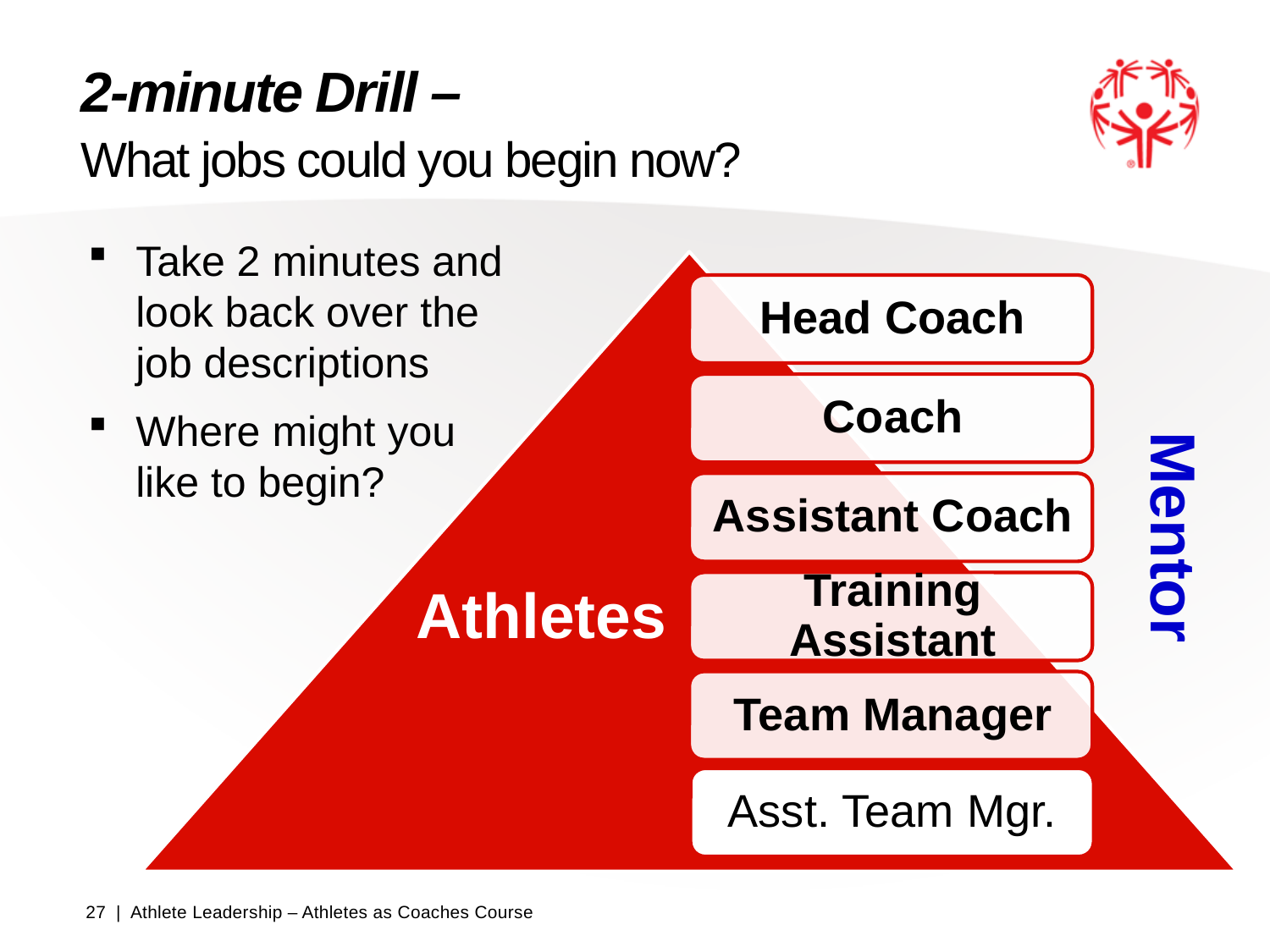

# 2-minute Drill – What jobs could you begin now?
Take 2 minutes and look back over the job descriptions
Where might you like to begin?
Head Coach
Coach
Assistant Coach
Training Assistant
Team Manager
Mentor
Athletes

Asst. Team Mgr.